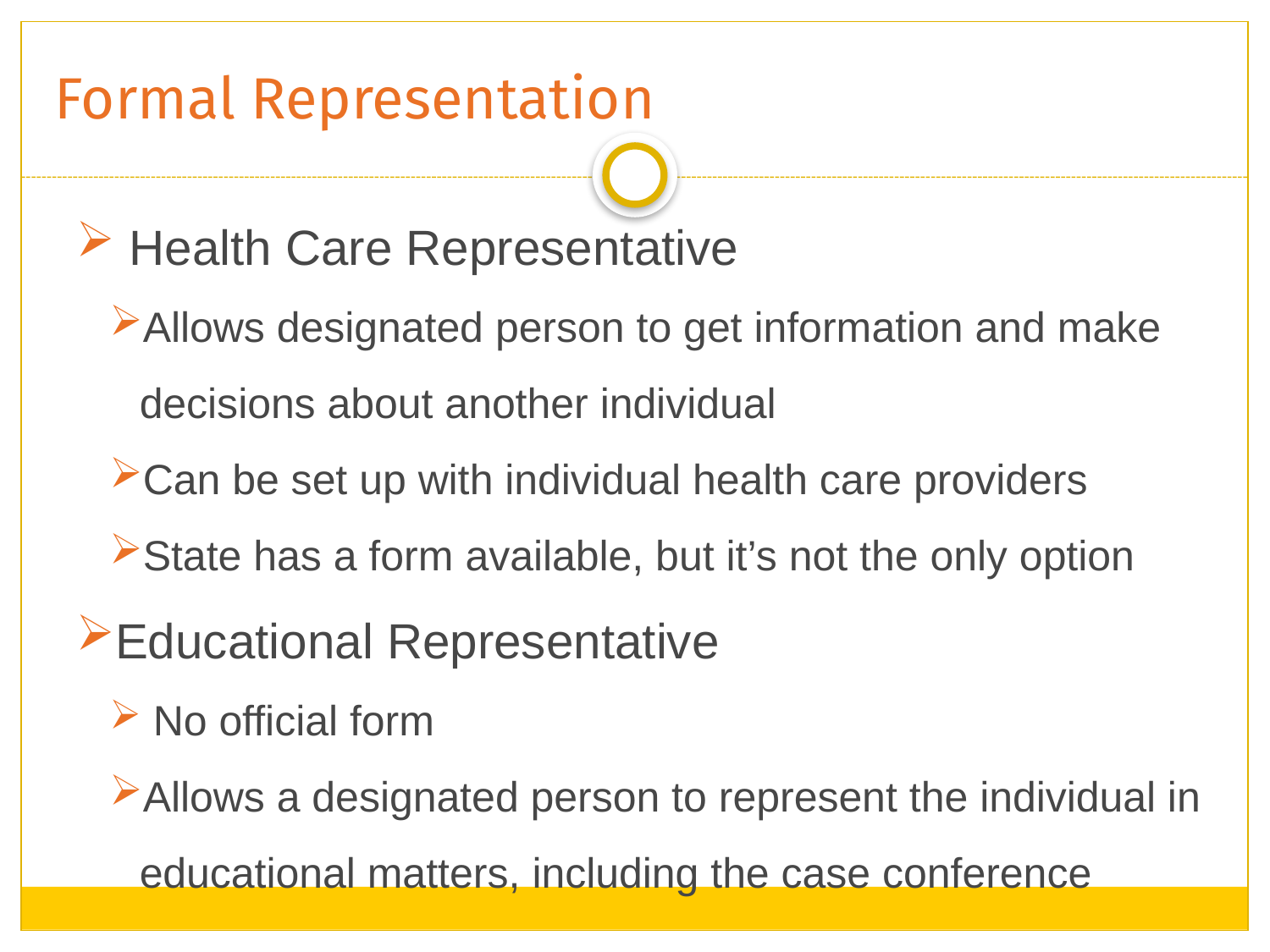

# Formal Representation
 Health Care Representative
Allows designated person to get information and make decisions about another individual
Can be set up with individual health care providers
State has a form available, but it’s not the only option
Educational Representative
 No official form
Allows a designated person to represent the individual in educational matters, including the case conference